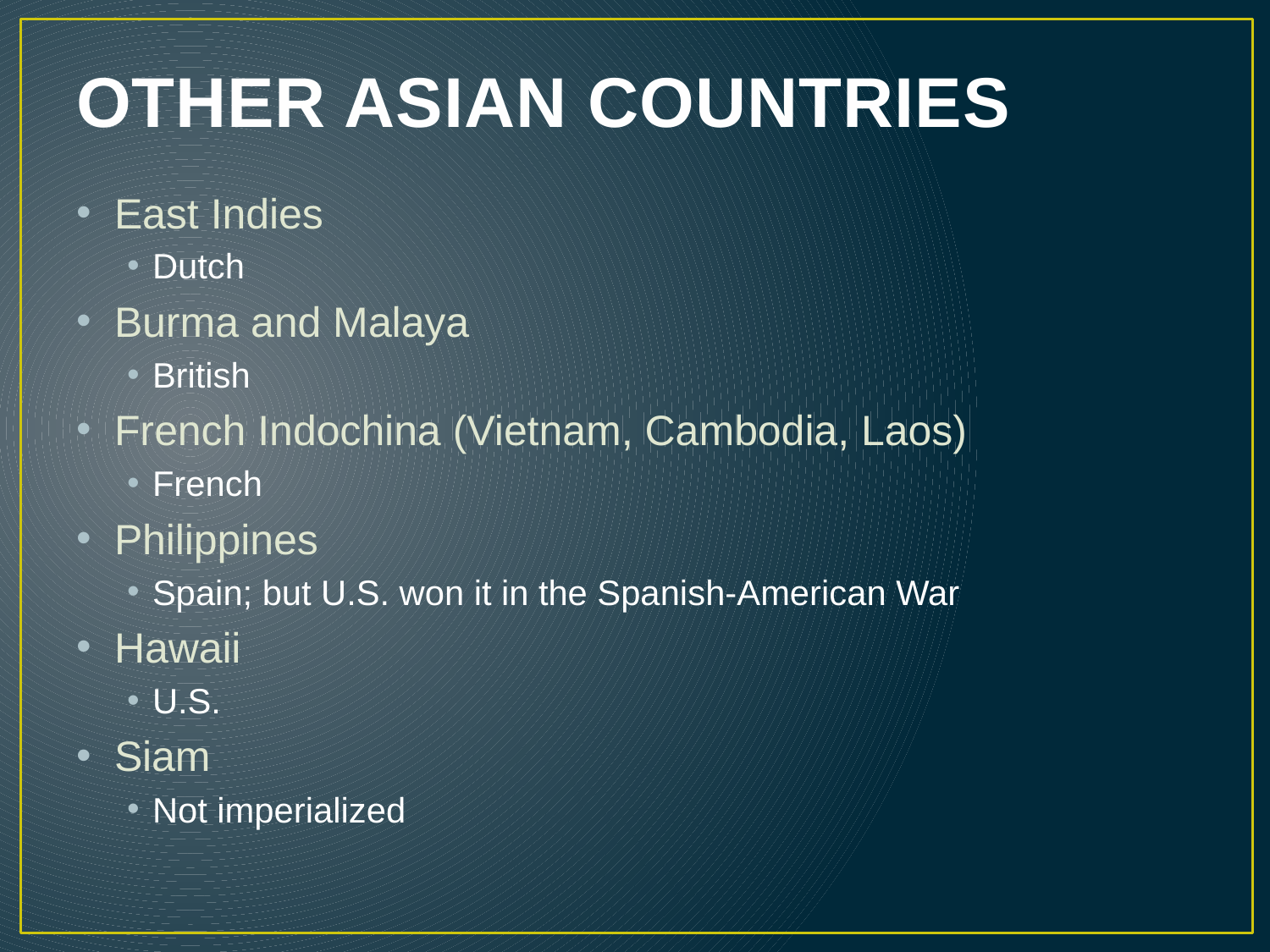

# OTHER ASIAN COUNTRIES
East Indies
Dutch
Burma and Malaya
British
French Indochina (Vietnam, Cambodia, Laos)
French
Philippines
Spain; but U.S. won it in the Spanish-American War
Hawaii
U.S.
Siam
Not imperialized